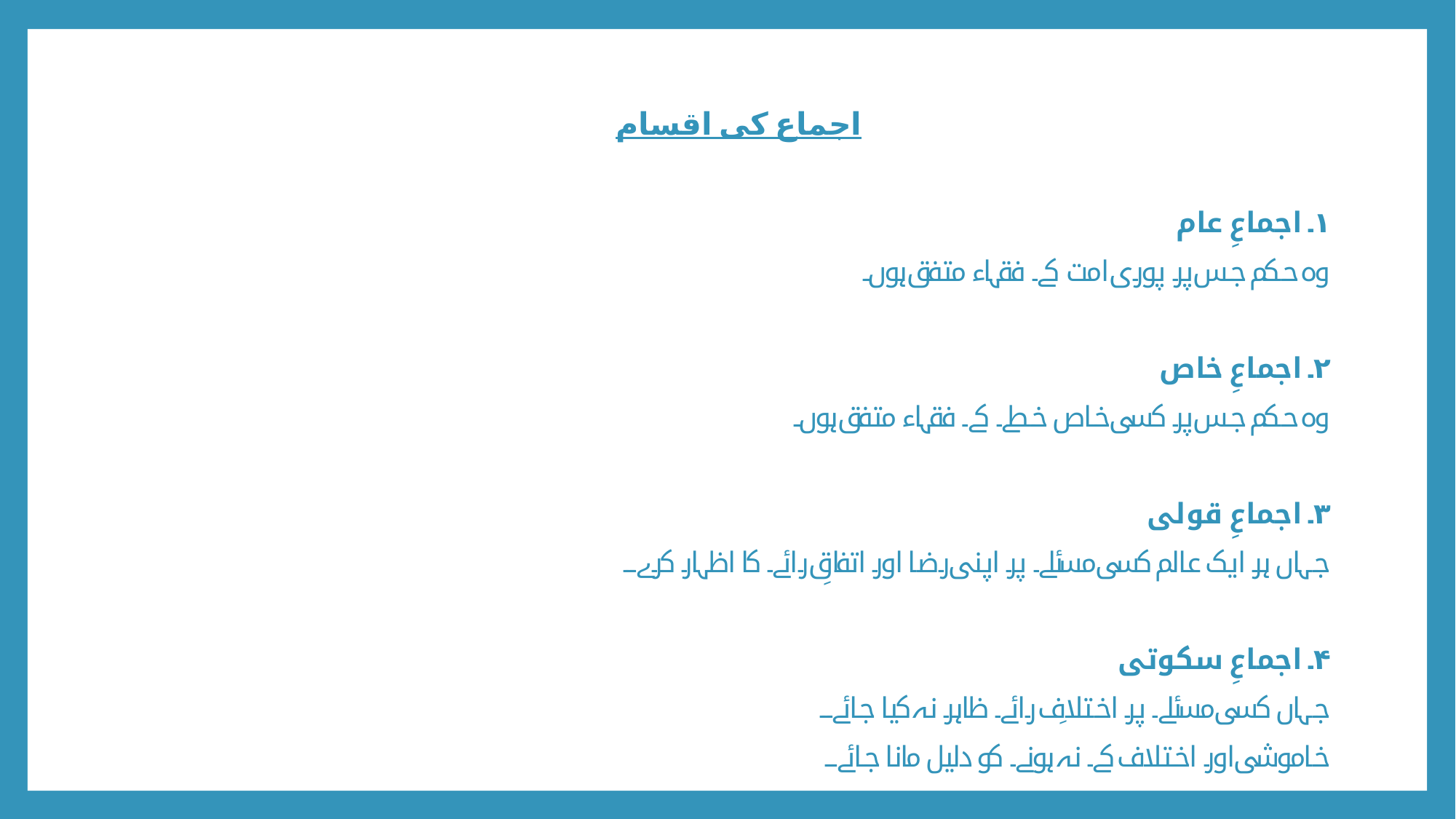

اجماع کی اقسام

۱۔ اجماعِ عام
وہ حکم جس پر پوری امت کے فقہاء متفق ہوں۔

۲۔ اجماعِ خاص
وہ حکم جس پر کسی خاص خطے کے فقہاء متفق ہوں۔

۳۔ اجماعِ قولی
جہاں ہر ایک عالم کسی مسئلے پر اپنی رضا اور اتفاقِ رائے کا اظہار کرے۔

۴۔ اجماعِ سکوتی
جہاں کسی مسئلے پر اختلافِ رائے ظاہر نہ کیا جائے۔
خاموشی اور اختلاف کے نہ ہونے کو دلیل مانا جائے۔